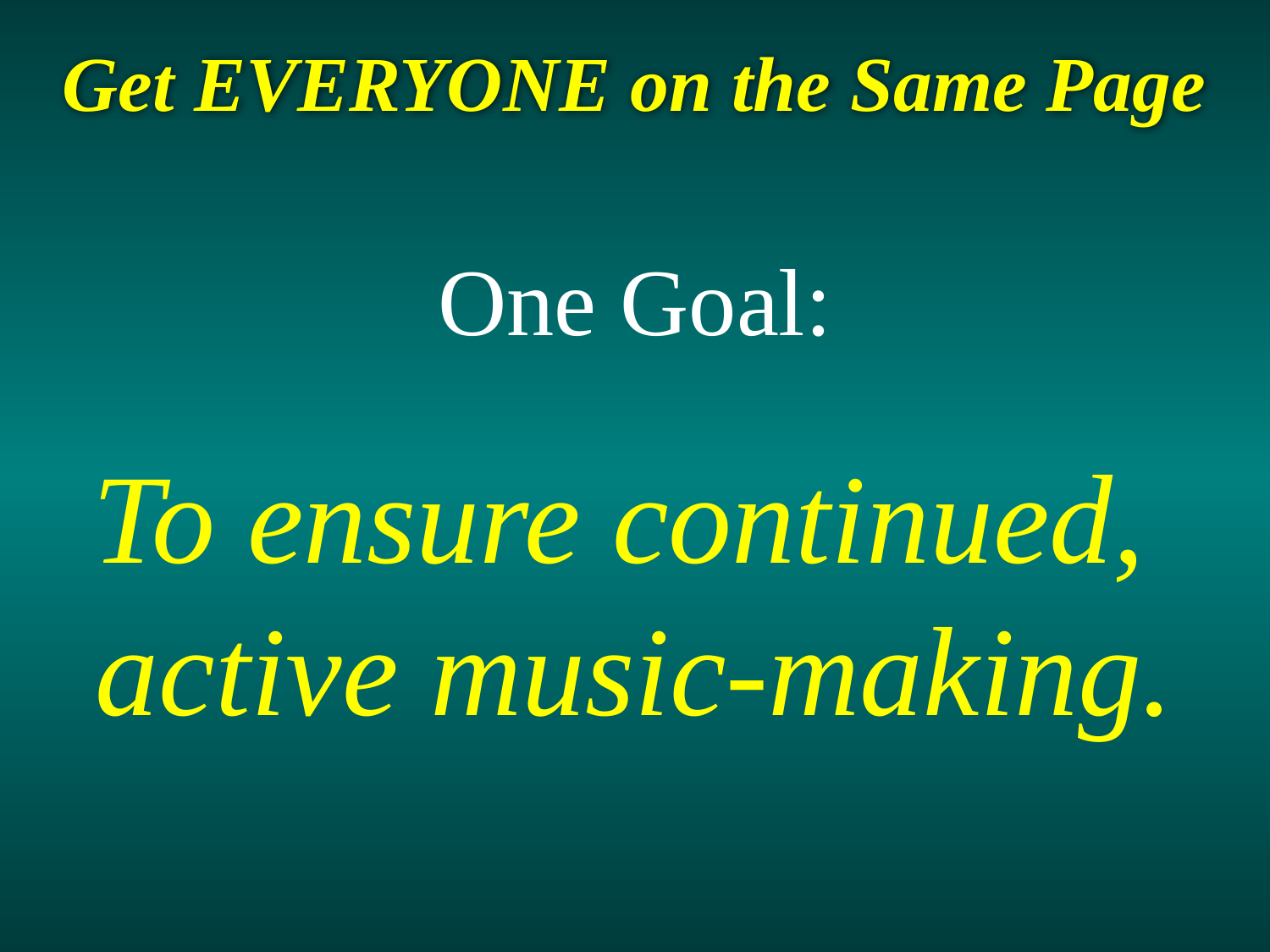

# Get EVERYONE on the Same Page
One Goal:
To ensure continued,
active music-making.